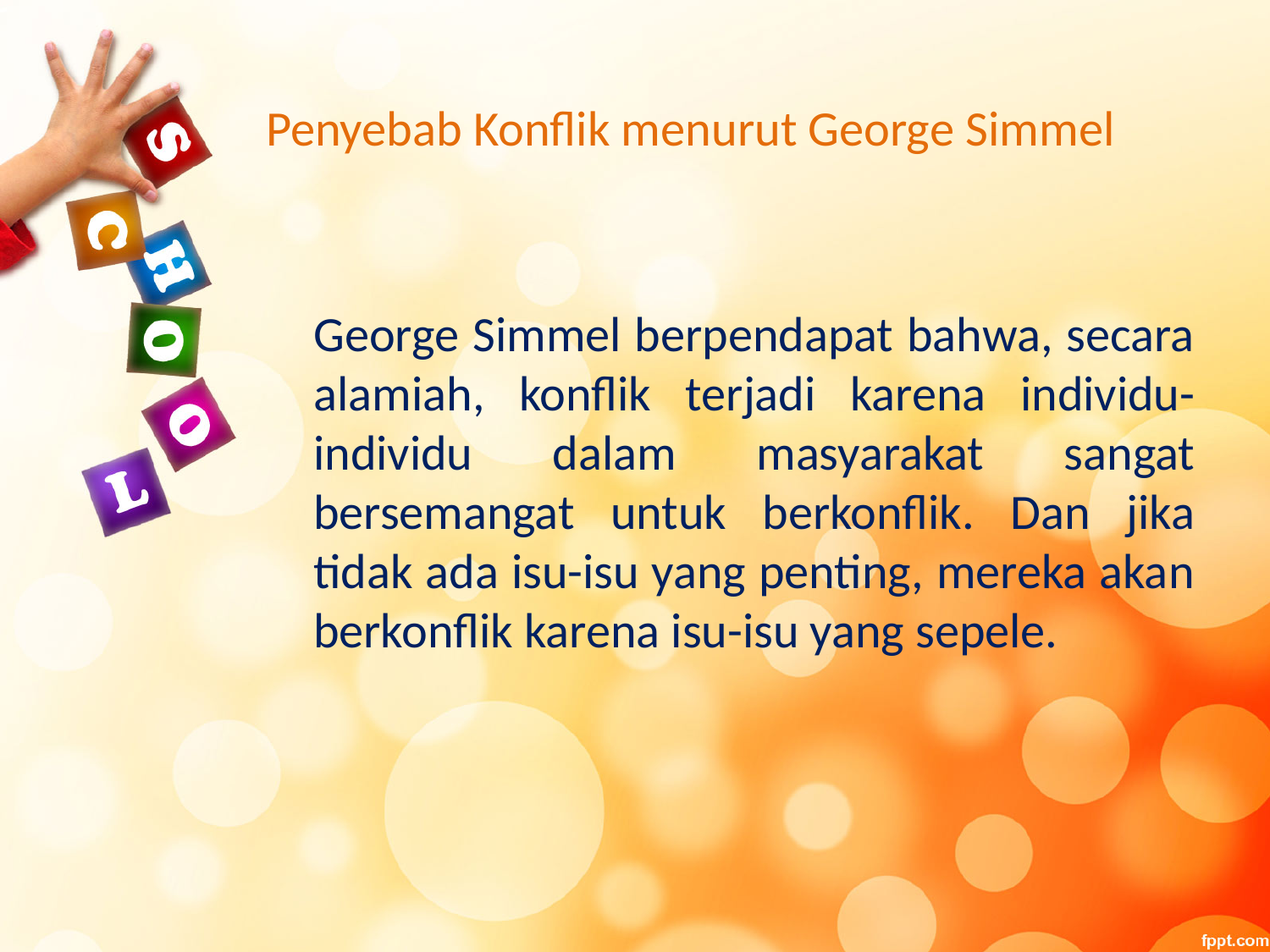

# Penyebab Konflik menurut George Simmel
	George Simmel berpendapat bahwa, secara alamiah, konflik terjadi karena individu-individu dalam masyarakat sangat bersemangat untuk berkonflik. Dan jika tidak ada isu-isu yang penting, mereka akan berkonflik karena isu-isu yang sepele.